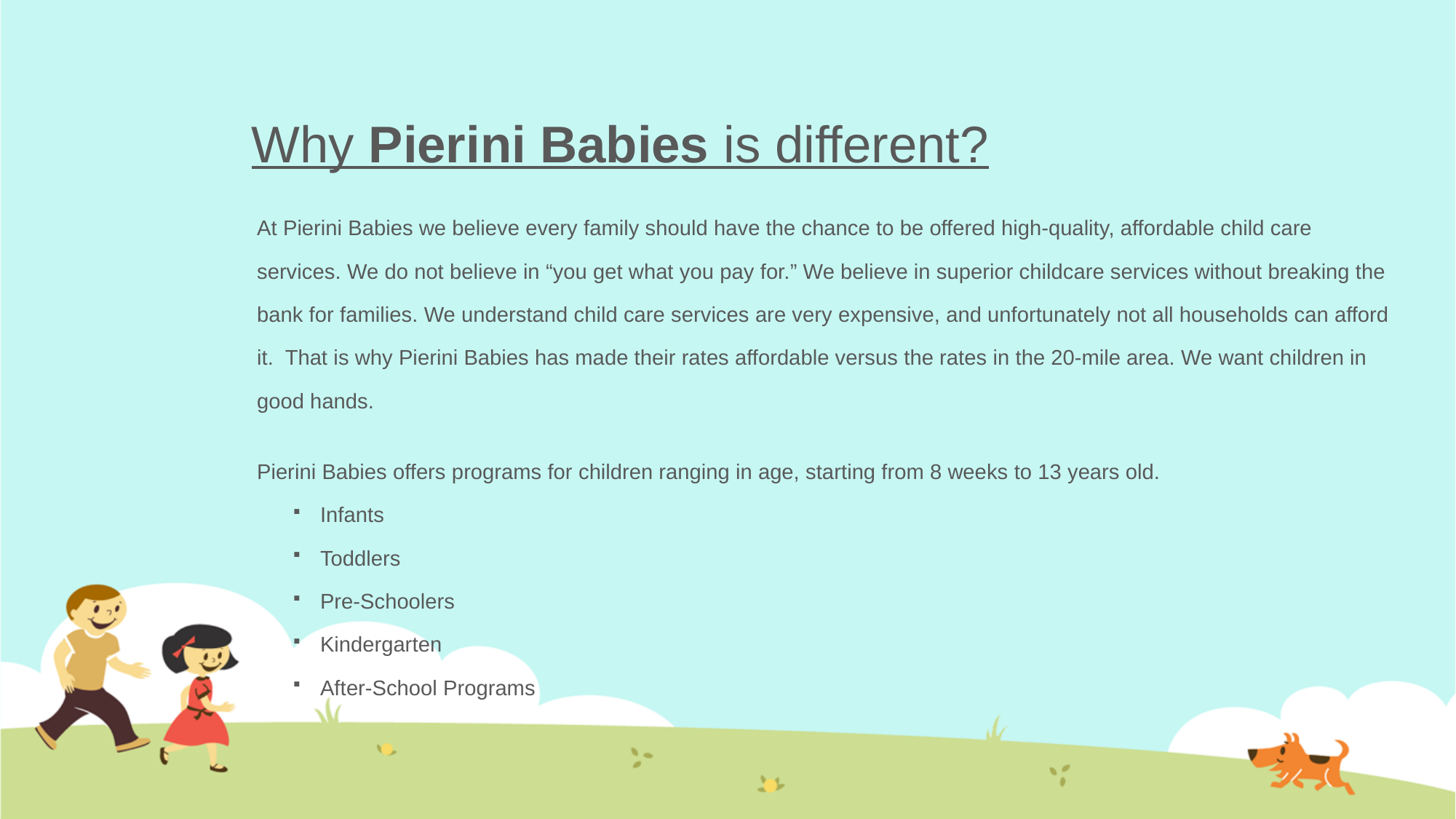

# Why Pierini Babies is different?
At Pierini Babies we believe every family should have the chance to be offered high-quality, affordable child care services. We do not believe in “you get what you pay for.” We believe in superior childcare services without breaking the bank for families. We understand child care services are very expensive, and unfortunately not all households can afford it.  That is why Pierini Babies has made their rates affordable versus the rates in the 20-mile area. We want children in good hands.
Pierini Babies offers programs for children ranging in age, starting from 8 weeks to 13 years old.
Infants
Toddlers
Pre-Schoolers
Kindergarten
After-School Programs